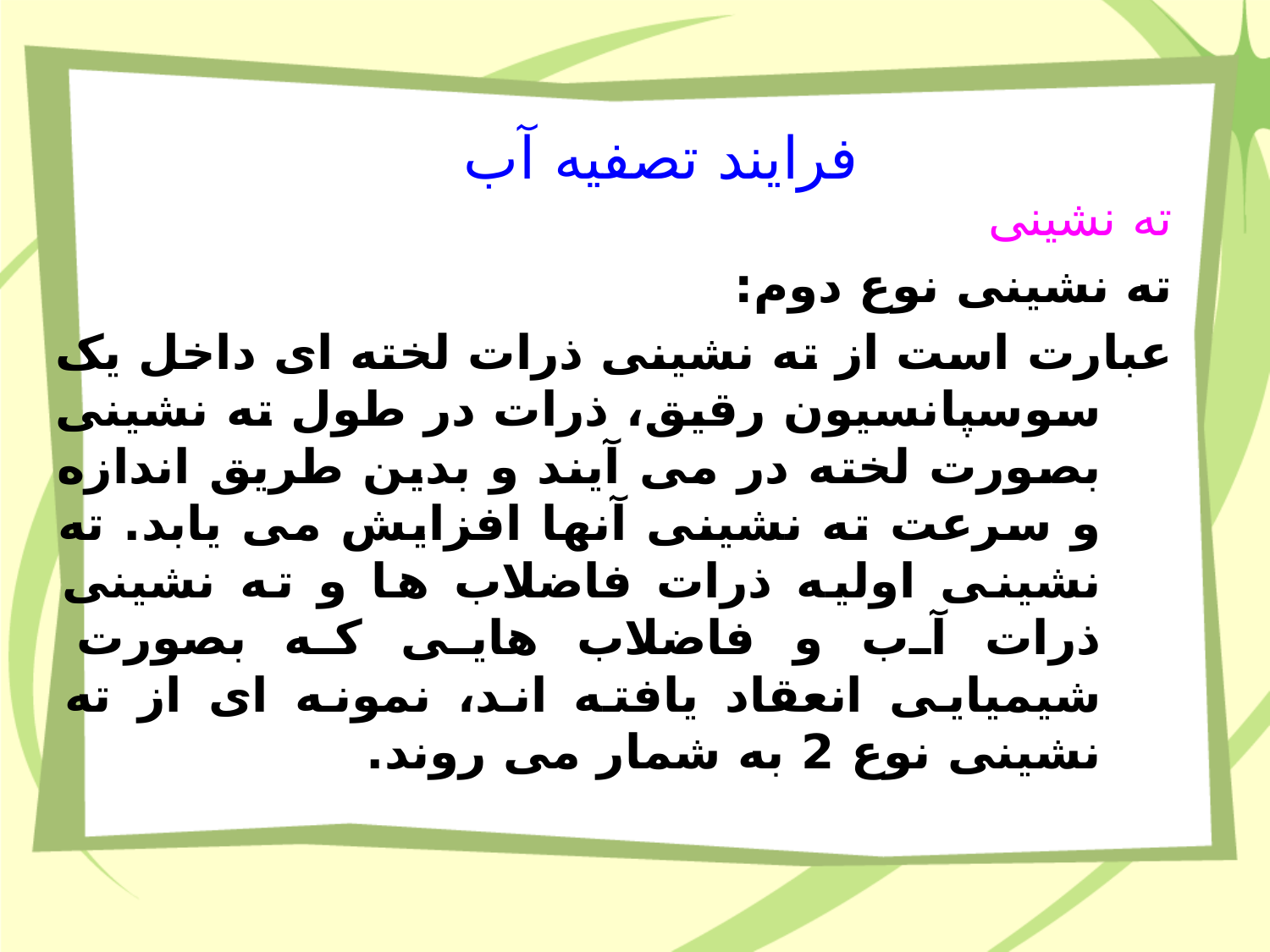

فرایند تصفیه آب
ته نشینی
ته نشینی نوع دوم:
عبارت است از ته نشینی ذرات لخته ای داخل یک سوسپانسیون رقیق، ذرات در طول ته نشینی بصورت لخته در می آیند و بدین طریق اندازه و سرعت ته نشینی آنها افزایش می یابد. ته نشینی اولیه ذرات فاضلاب ها و ته نشینی ذرات آب و فاضلاب هایی که بصورت شیمیایی انعقاد یافته اند، نمونه ای از ته نشینی نوع 2 به شمار می روند.